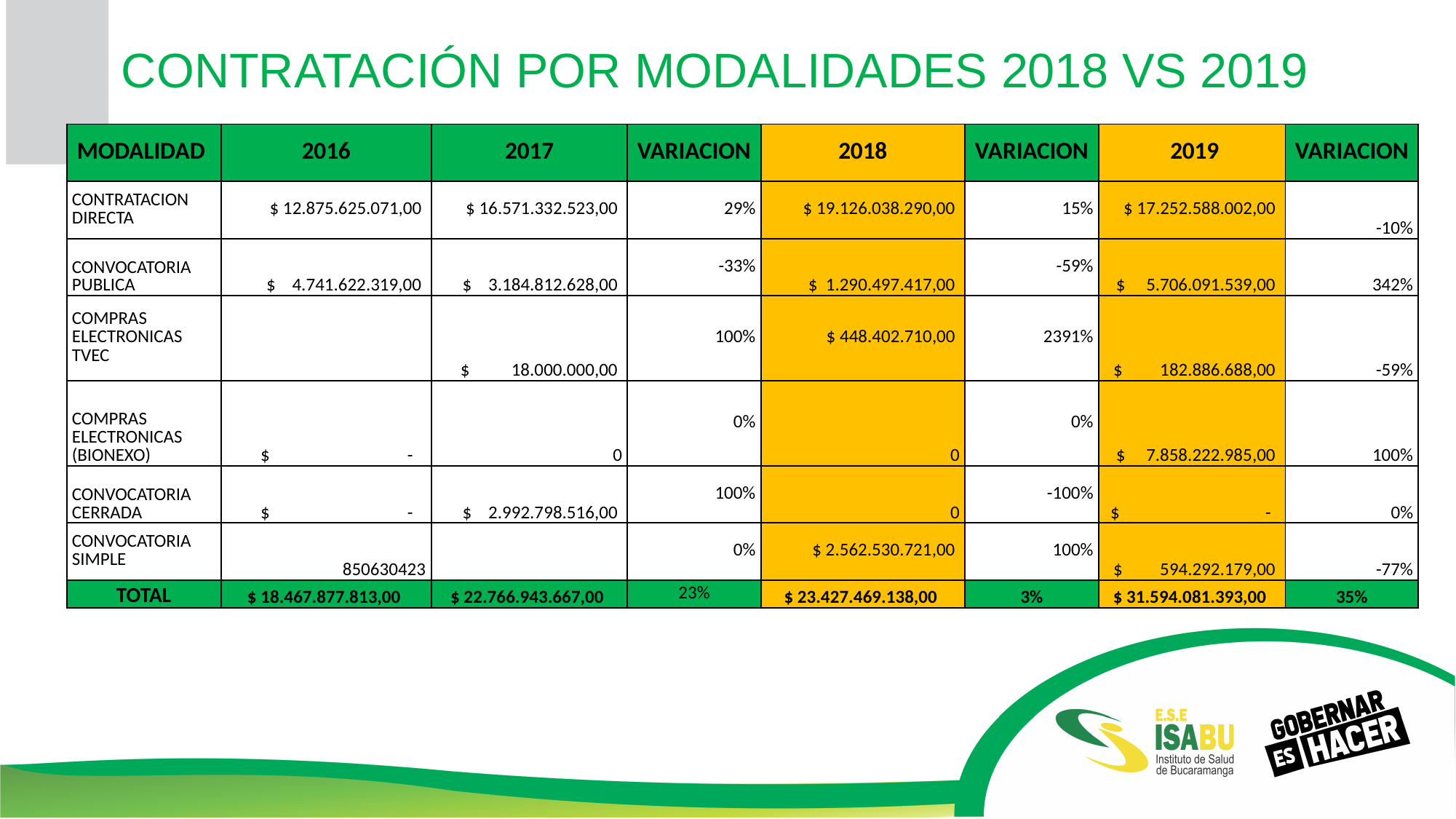

CONTRATACIÓN POR MODALIDADES 2018 VS 2019

| MODALIDAD | 2016 | 2017 | VARIACION | 2018 | VARIACION | 2019 | VARIACION |
| --- | --- | --- | --- | --- | --- | --- | --- |
| CONTRATACION DIRECTA | $ 12.875.625.071,00 | $ 16.571.332.523,00 | 29% | $ 19.126.038.290,00 | 15% | $ 17.252.588.002,00 | -10% |
| CONVOCATORIA PUBLICA | $ 4.741.622.319,00 | $ 3.184.812.628,00 | -33% | $ 1.290.497.417,00 | -59% | $ 5.706.091.539,00 | 342% |
| COMPRAS ELECTRONICAS TVEC |  | $ 18.000.000,00 | 100% | $ 448.402.710,00 | 2391% | $ 182.886.688,00 | -59% |
| COMPRAS ELECTRONICAS (BIONEXO) | $ - | 0 | 0% | 0 | 0% | $ 7.858.222.985,00 | 100% |
| CONVOCATORIA CERRADA | $ - | $ 2.992.798.516,00 | 100% | 0 | -100% | $ - | 0% |
| CONVOCATORIA SIMPLE | 850630423 |  | 0% | $ 2.562.530.721,00 | 100% | $ 594.292.179,00 | -77% |
| TOTAL | $ 18.467.877.813,00 | $ 22.766.943.667,00 | 23% | $ 23.427.469.138,00 | 3% | $ 31.594.081.393,00 | 35% |